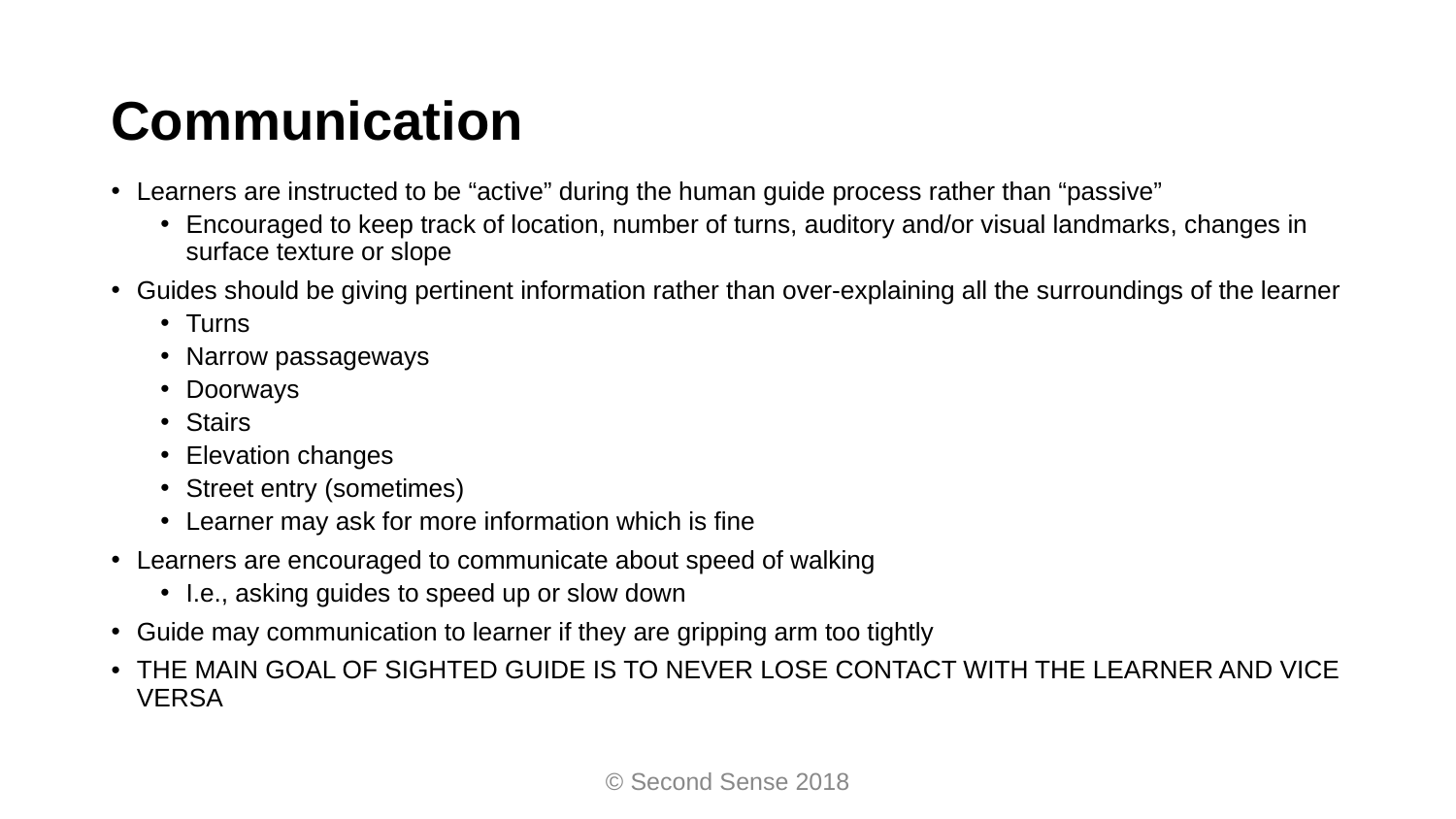

# Communication
Learners are instructed to be “active” during the human guide process rather than “passive”
Encouraged to keep track of location, number of turns, auditory and/or visual landmarks, changes in surface texture or slope
Guides should be giving pertinent information rather than over-explaining all the surroundings of the learner
Turns
Narrow passageways
Doorways
Stairs
Elevation changes
Street entry (sometimes)
Learner may ask for more information which is fine
Learners are encouraged to communicate about speed of walking
I.e., asking guides to speed up or slow down
Guide may communication to learner if they are gripping arm too tightly
THE MAIN GOAL OF SIGHTED GUIDE IS TO NEVER LOSE CONTACT WITH THE LEARNER AND VICE VERSA
© Second Sense 2018